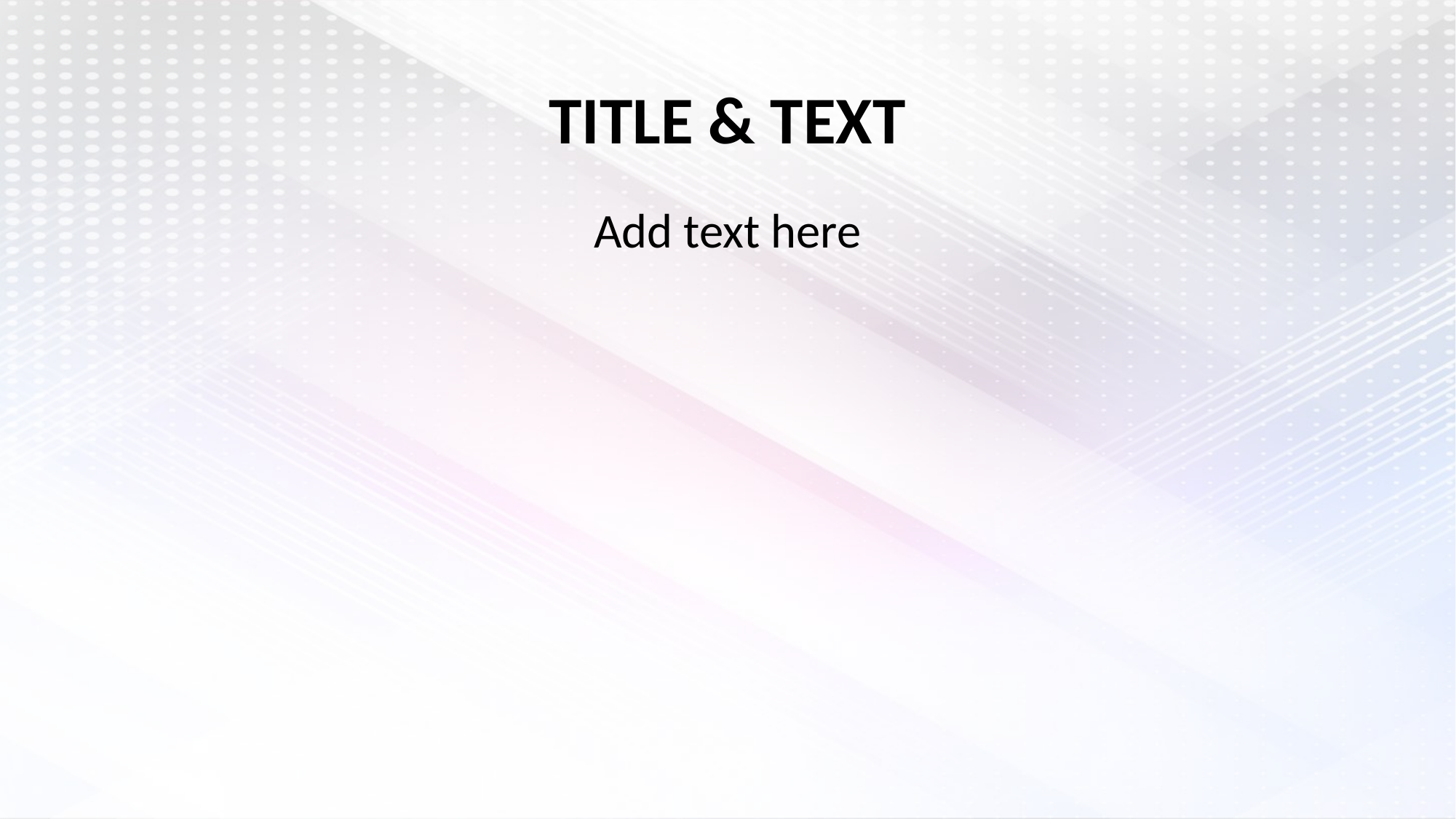

# TITLE & TEXT
Add text here